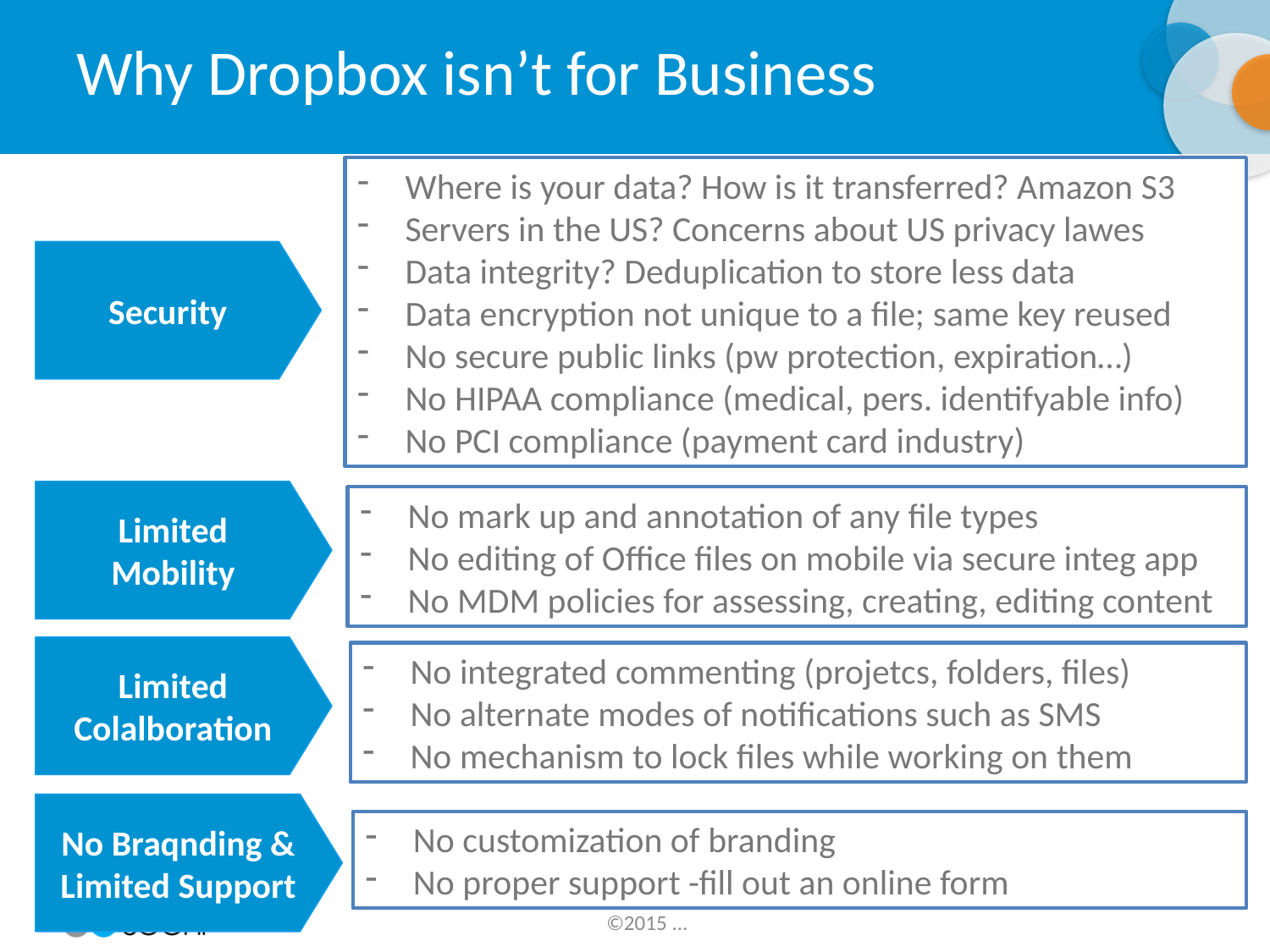

# Why Dropbox isn’t for Business
Where is your data? How is it transferred? Amazon S3
Servers in the US? Concerns about US privacy lawes
Data integrity? Deduplication to store less data
Data encryption not unique to a file; same key reused
No secure public links (pw protection, expiration…)
No HIPAA compliance (medical, pers. identifyable info)
No PCI compliance (payment card industry)
Security
Limited
Mobility
No mark up and annotation of any file types
No editing of Office files on mobile via secure integ app
No MDM policies for assessing, creating, editing content
Limited Colalboration
No integrated commenting (projetcs, folders, files)
No alternate modes of notifications such as SMS
No mechanism to lock files while working on them
No Braqnding &
Limited Support
No customization of branding
No proper support -fill out an online form
©2015 ...